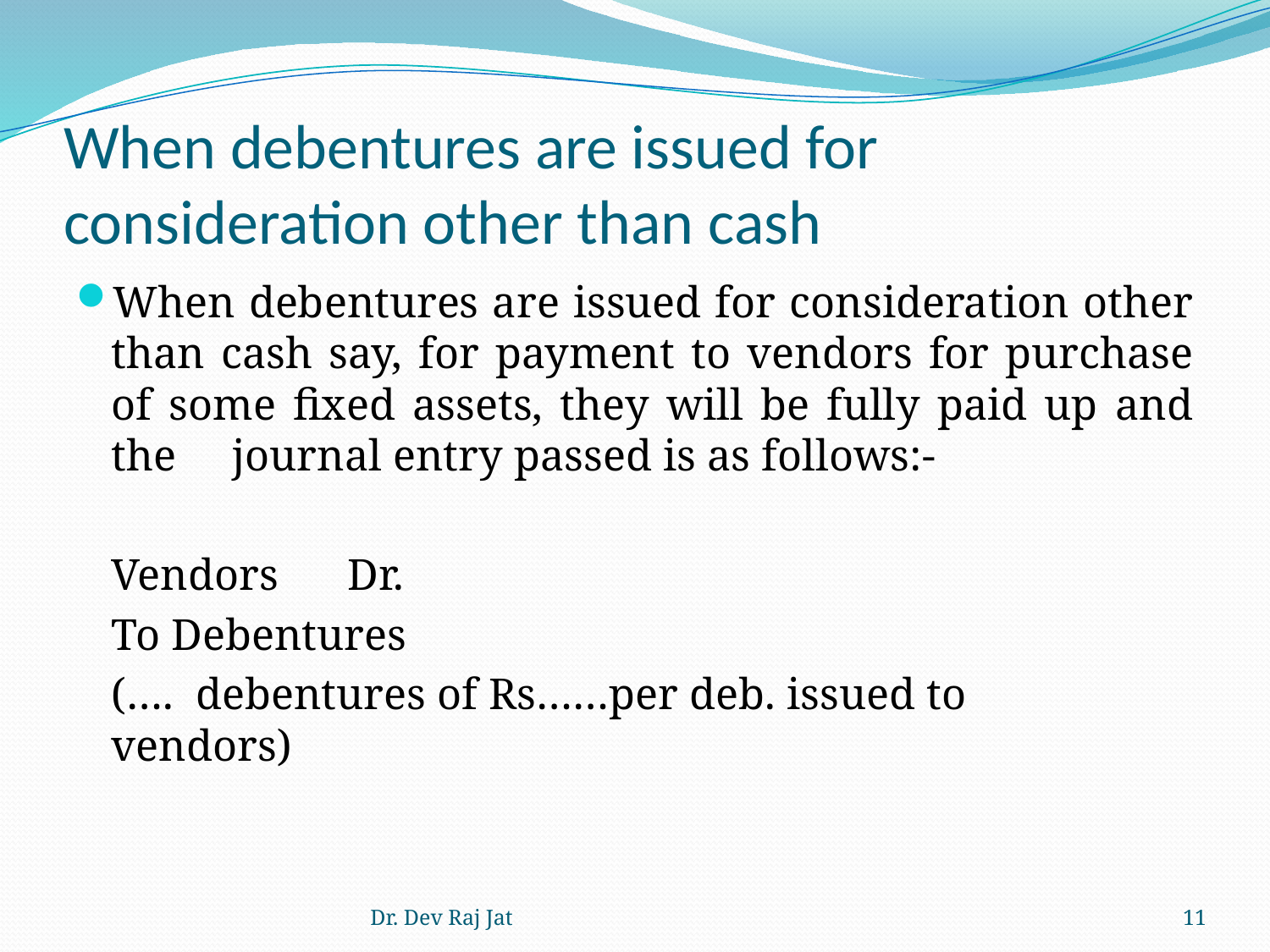

# When debentures are issued for consideration other than cash
When debentures are issued for consideration other than cash say, for payment to vendors for purchase of some fixed assets, they will be fully paid up and the     journal entry passed is as follows:-

		Vendors	Dr.
		To Debentures
		(….  debentures of Rs……per deb. issued to 		vendors)

Dr. Dev Raj Jat
11